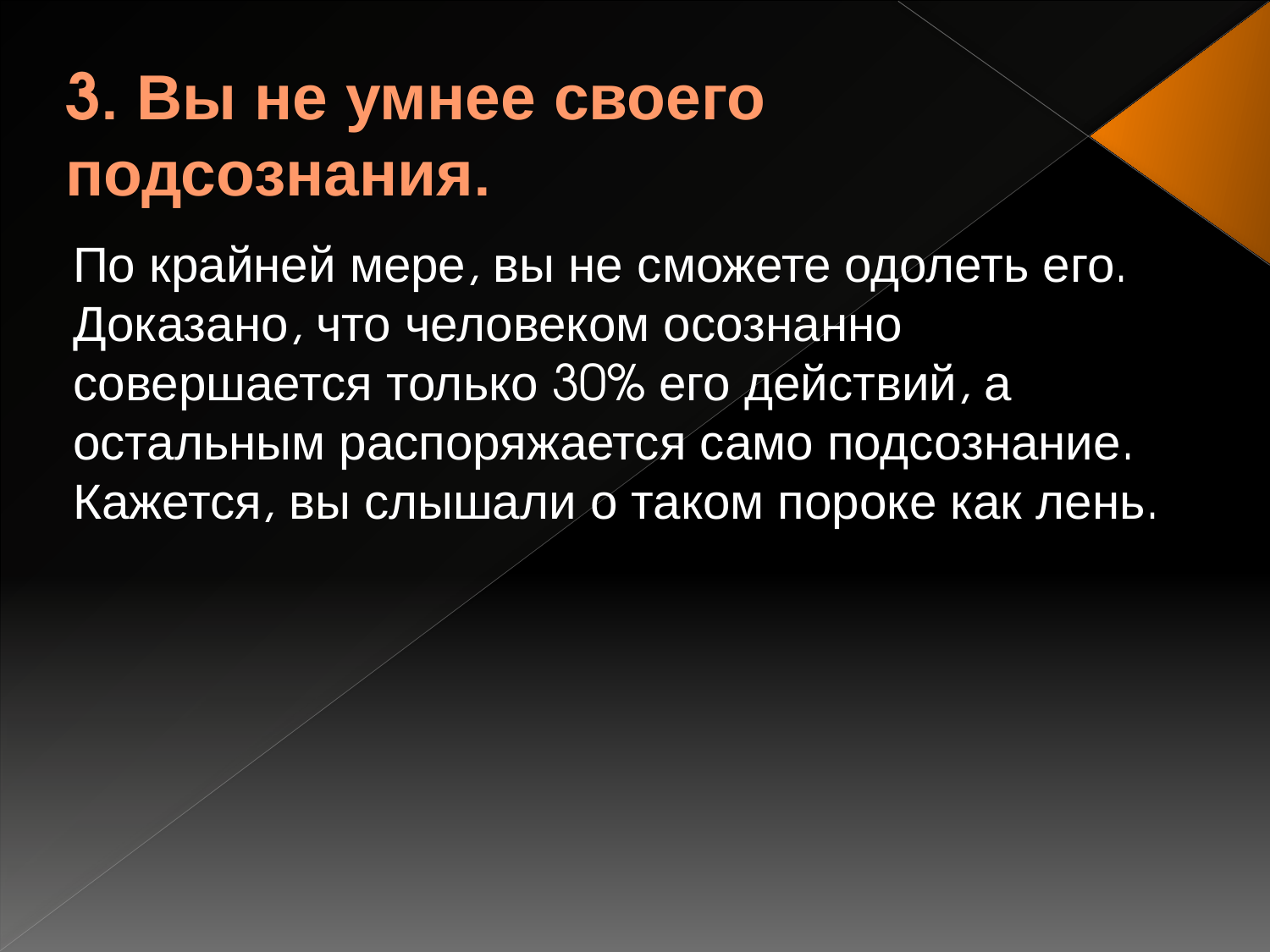

# 3. Вы не умнее своего подсознания.
По крайней мере, вы не сможете одолеть его. Доказано, что человеком осознанно совершается только 30% его действий, а остальным распоряжается само подсознание. Кажется, вы слышали о таком пороке как лень.